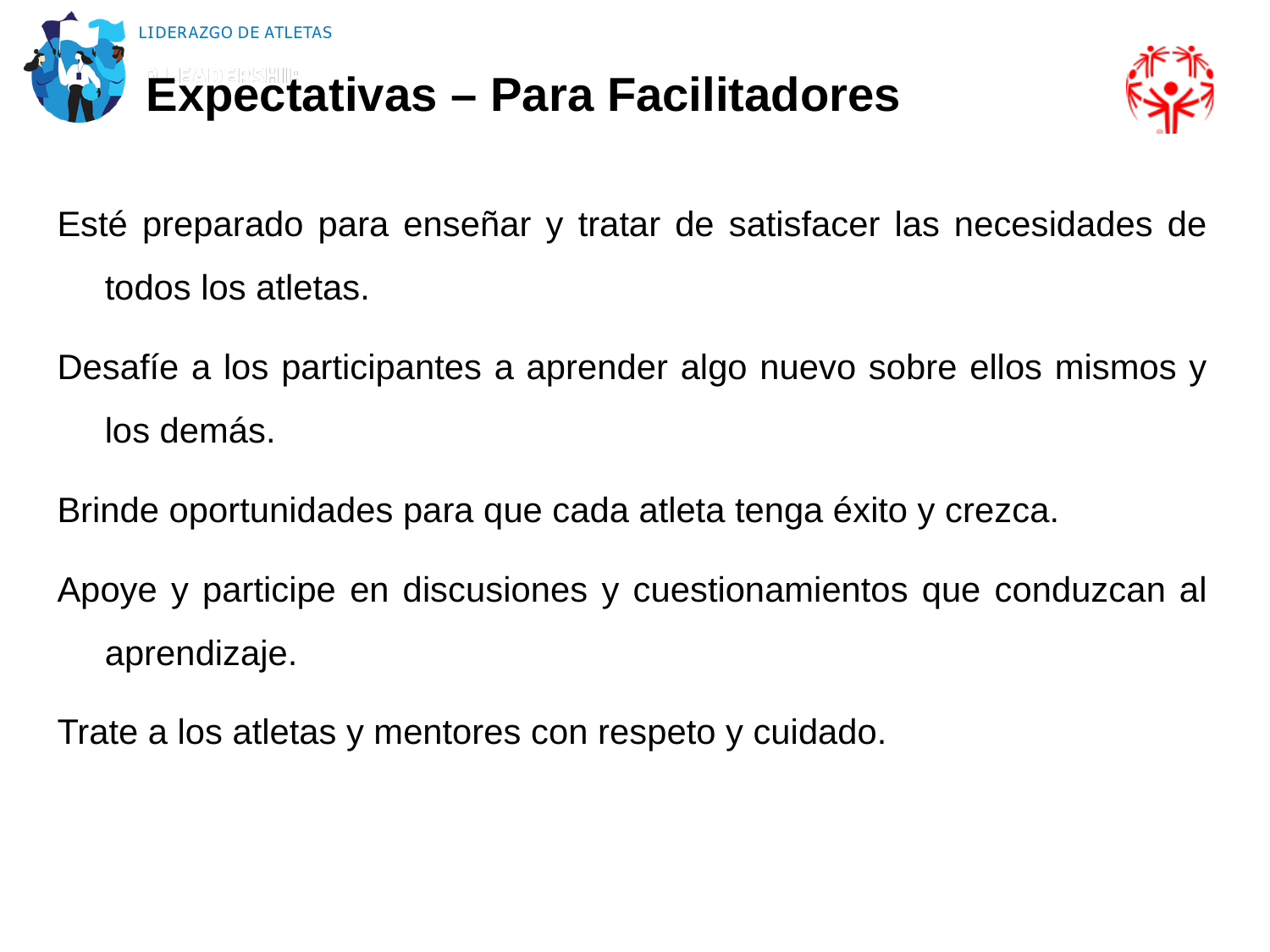

LIDERAZGO DE ATLETAS
Expectativas – Para Facilitadores
Esté preparado para enseñar y tratar de satisfacer las necesidades de todos los atletas.
Desafíe a los participantes a aprender algo nuevo sobre ellos mismos y los demás.
Brinde oportunidades para que cada atleta tenga éxito y crezca.
Apoye y participe en discusiones y cuestionamientos que conduzcan al aprendizaje.
Trate a los atletas y mentores con respeto y cuidado.